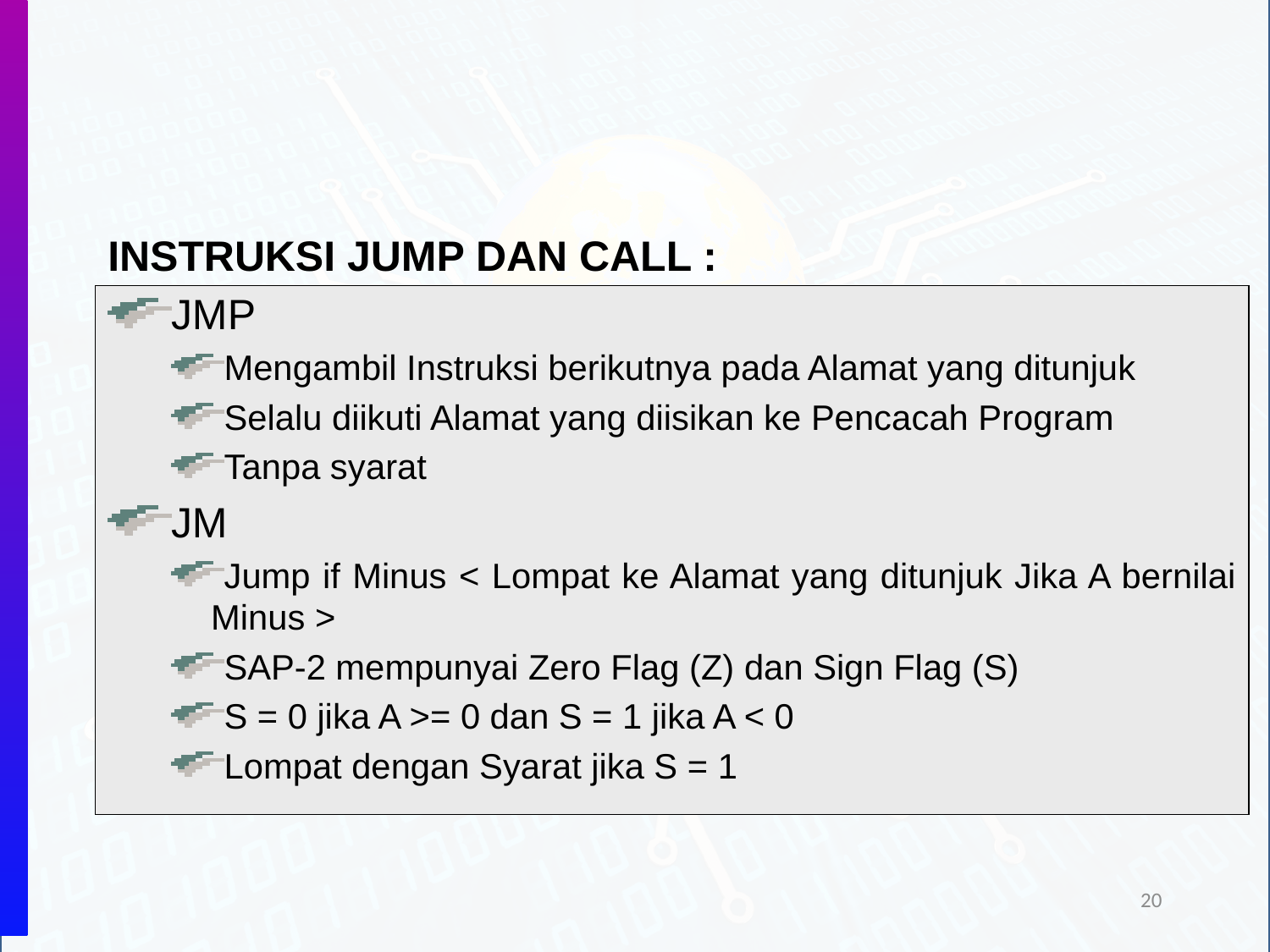

INSTRUKSI JUMP DAN CALL :
JMP
Mengambil Instruksi berikutnya pada Alamat yang ditunjuk
Selalu diikuti Alamat yang diisikan ke Pencacah Program
Tanpa syarat
JM
Jump if Minus < Lompat ke Alamat yang ditunjuk Jika A bernilai Minus >
SAP-2 mempunyai Zero Flag (Z) dan Sign Flag (S)
S = 0 jika A >= 0 dan S = 1 jika A < 0
Lompat dengan Syarat jika S = 1

20